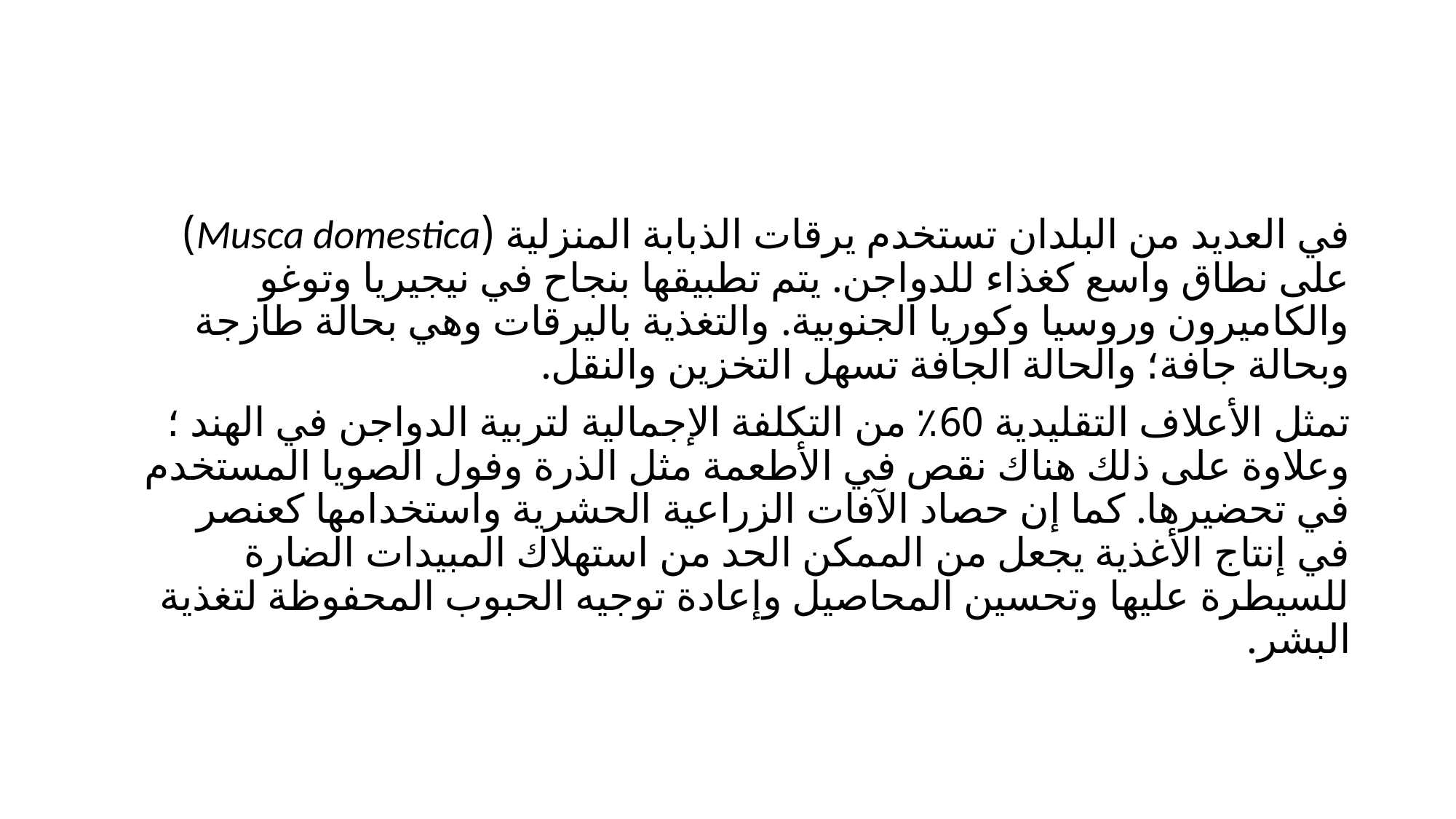

في العديد من البلدان تستخدم يرقات الذبابة المنزلية (Musca domestica)   على نطاق واسع كغذاء للدواجن. يتم تطبيقها بنجاح في نيجيريا وتوغو والكاميرون وروسيا وكوريا الجنوبية. والتغذية باليرقات وهي بحالة طازجة وبحالة جافة؛ والحالة الجافة تسهل التخزين والنقل.
تمثل الأعلاف التقليدية 60٪ من التكلفة الإجمالية لتربية الدواجن في الهند ؛ وعلاوة على ذلك هناك نقص في الأطعمة مثل الذرة وفول الصويا المستخدم في تحضيرها. كما إن حصاد الآفات الزراعية الحشرية واستخدامها كعنصر في إنتاج الأغذية يجعل من الممكن الحد من استهلاك المبيدات الضارة للسيطرة عليها وتحسين المحاصيل وإعادة توجيه الحبوب المحفوظة لتغذية البشر.